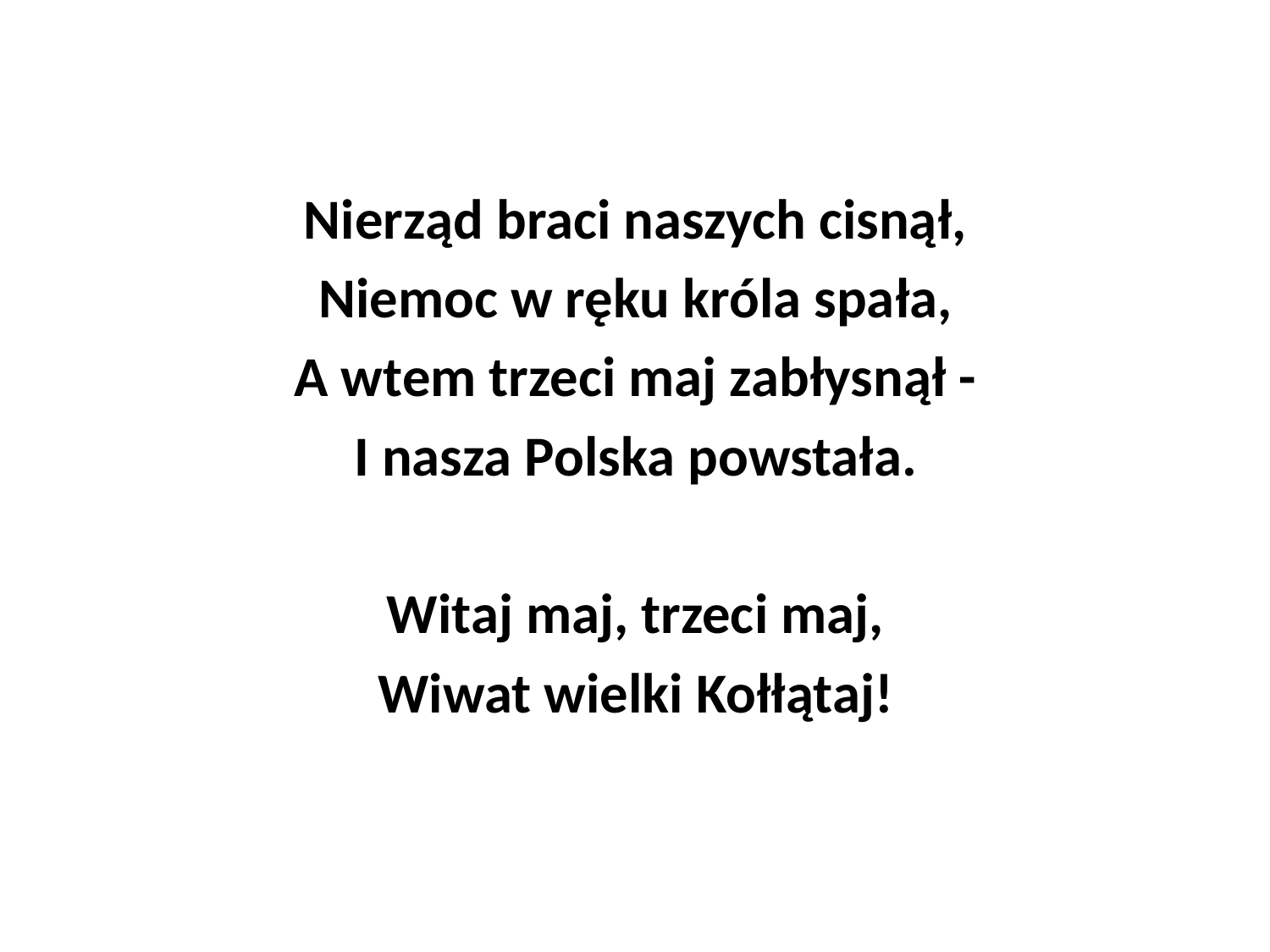

#
Nierząd braci naszych cisnął,
Niemoc w ręku króla spała,
A wtem trzeci maj zabłysnął -
I nasza Polska powstała.

Witaj maj, trzeci maj,
Wiwat wielki Kołłątaj!